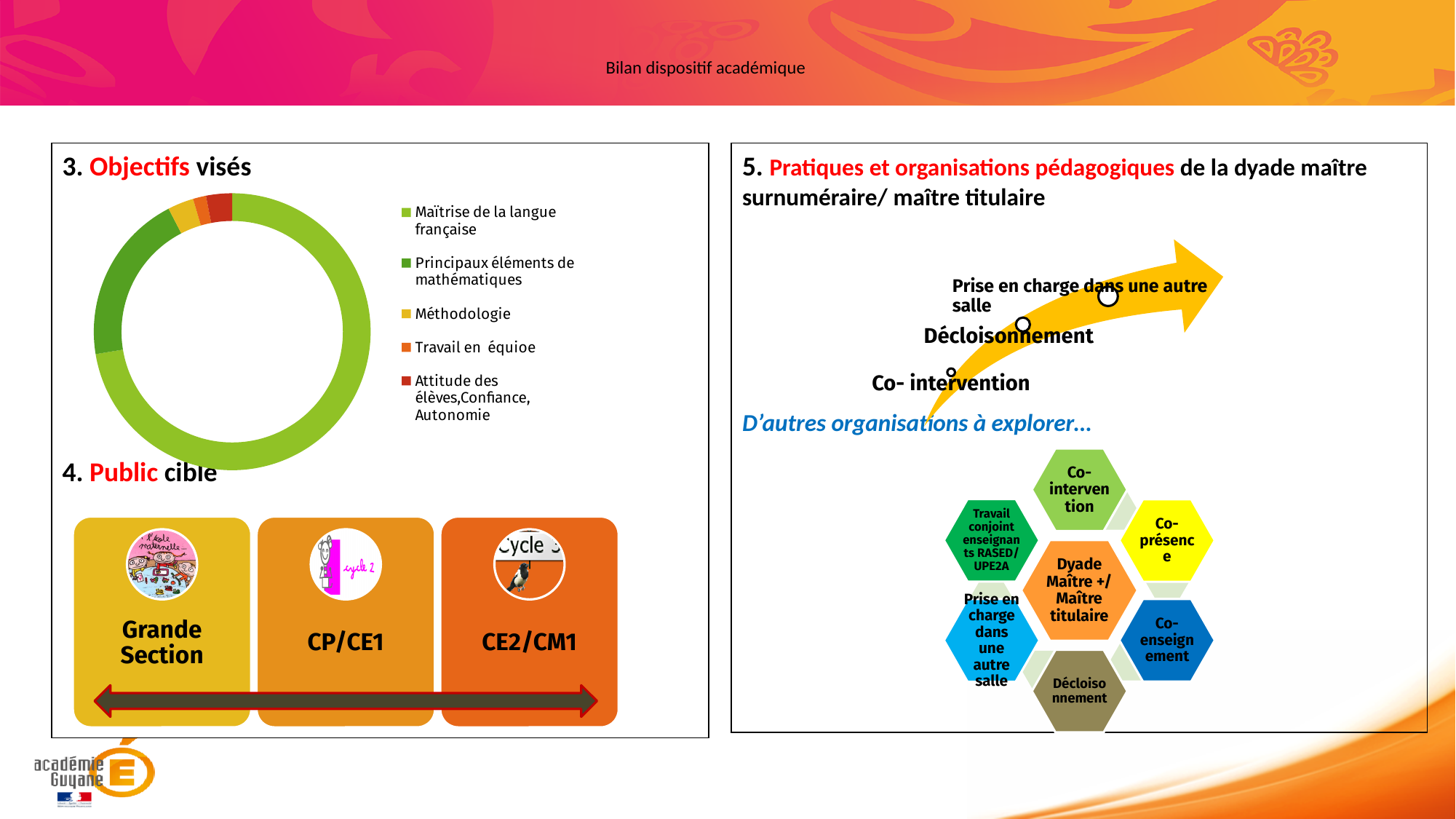

# Bilan dispositif académique
5. Pratiques et organisations pédagogiques de la dyade maître surnuméraire/ maître titulaire

D’autres organisations à explorer…

3. Objectifs visés

4. Public cible

### Chart

| Category |  |  |  |  |
|---|---|---|---|---|
| Maïtrise de la langue française | None | None | None | 1.0 |
| Principaux éléments de mathématiques | None | None | None | 0.276 |
| Méthodologie | None | None | None | 0.042 |
| Travail en  équioe  | None | None | None | 0.021 |
| Attitude des élèves,Confiance, Autonomie | None | None | None | 0.042 |
Co- intervention
Décloisonnement
Prise en charge dans une autre salle
Dyade Maître +/ Maître titulaire
Co-intervention
Co-présence
Co-enseignement
Décloisonnement
Prise en charge dans une autre salle
Travail conjoint enseignants RASED/ UPE2A
Grande Section
CP/CE1
CE2/CM1